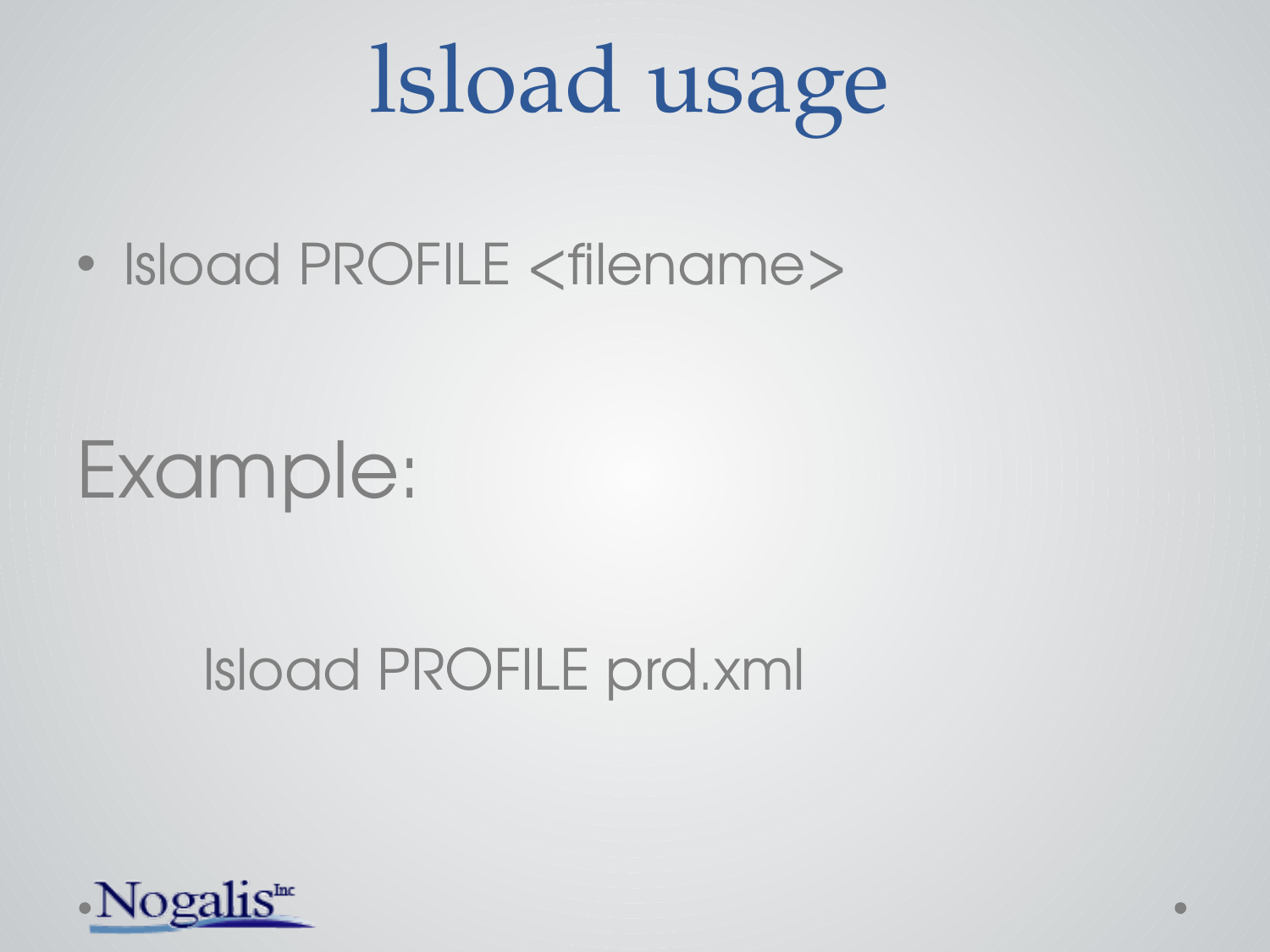

# lsload usage
lsload PROFILE <filename>

Example:

	lsload PROFILE prd.xml